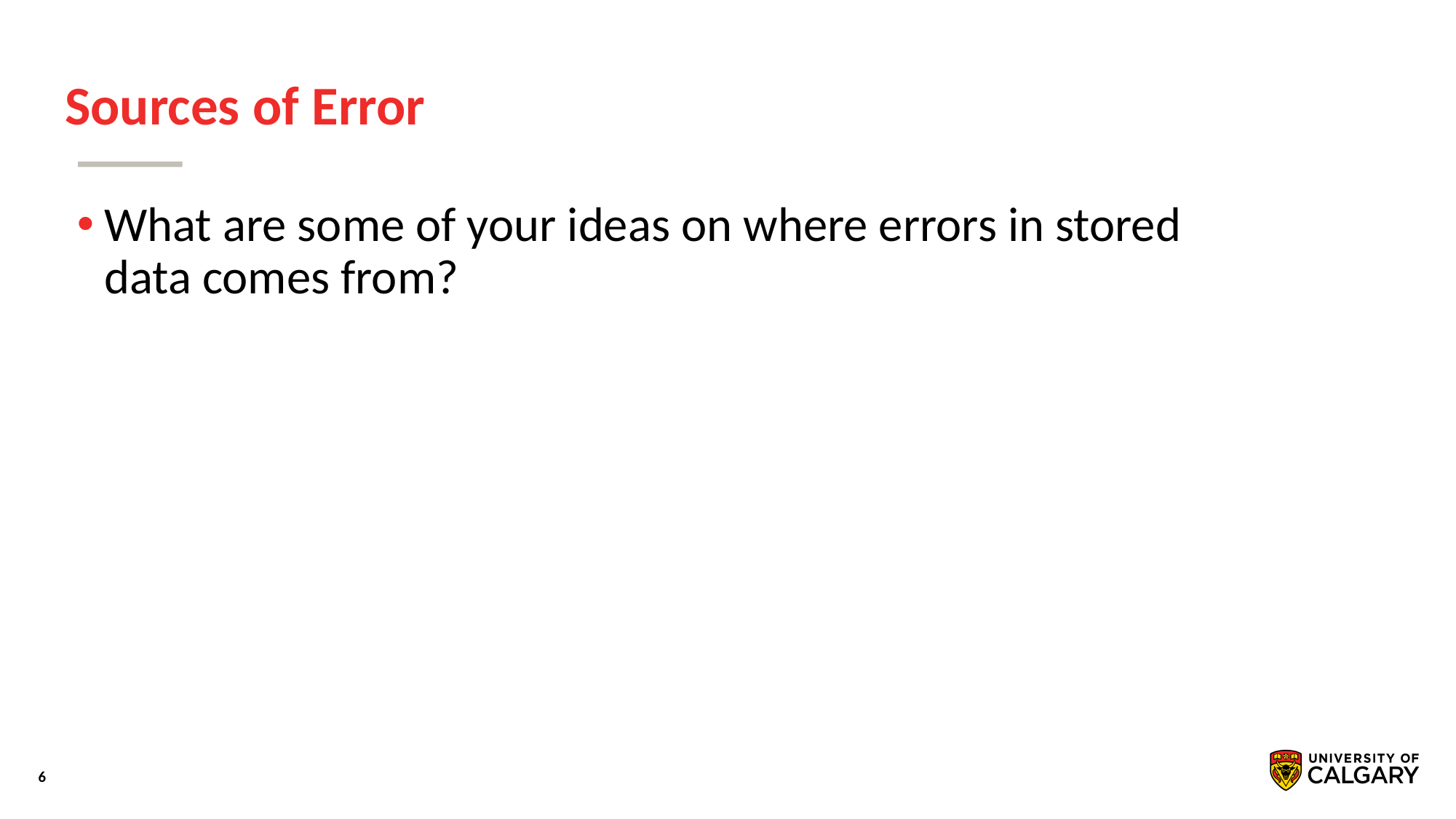

# Sources of Error
What are some of your ideas on where errors in stored data comes from?